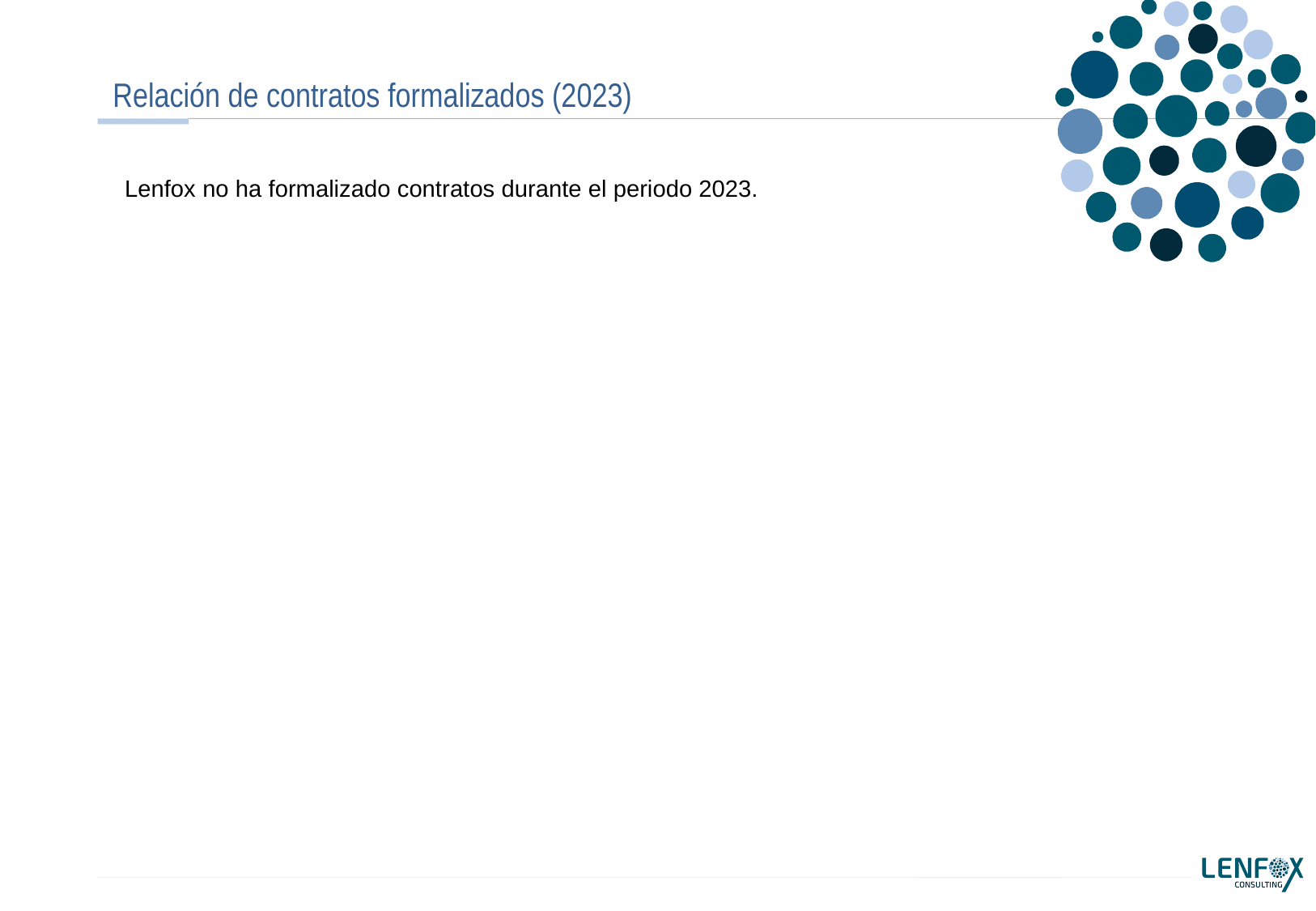

# Relación de contratos formalizados (2023)
Lenfox no ha formalizado contratos durante el periodo 2023.